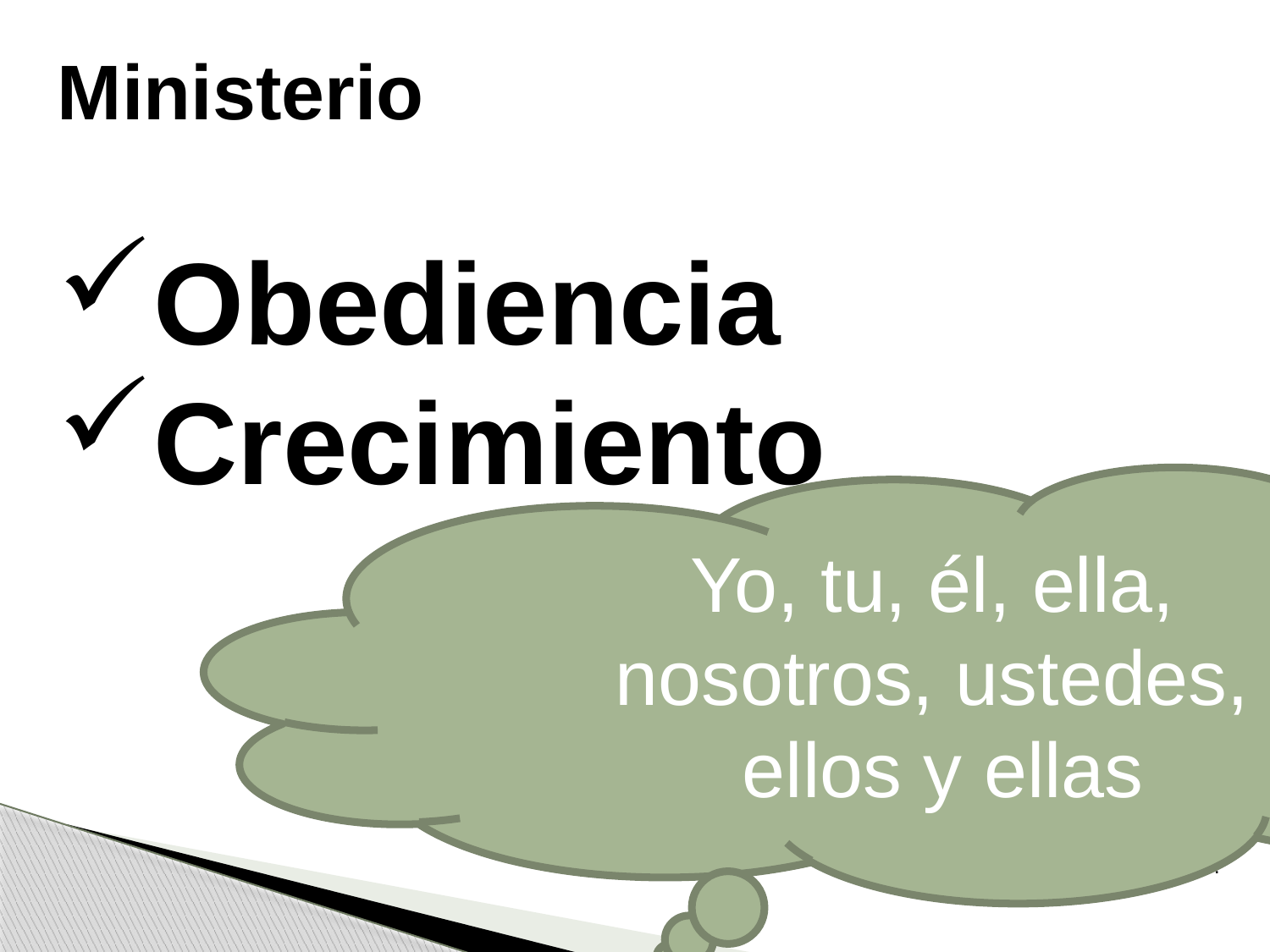

Ministerio

Obediencia
Crecimiento
Yo, tu, él, ella,
nosotros, ustedes,
ellos y ellas
Instituto de Líderes Cristianos
Iglesia y Ministerio
Maestra Gabriela Tijerina-Pike, Ph.D.